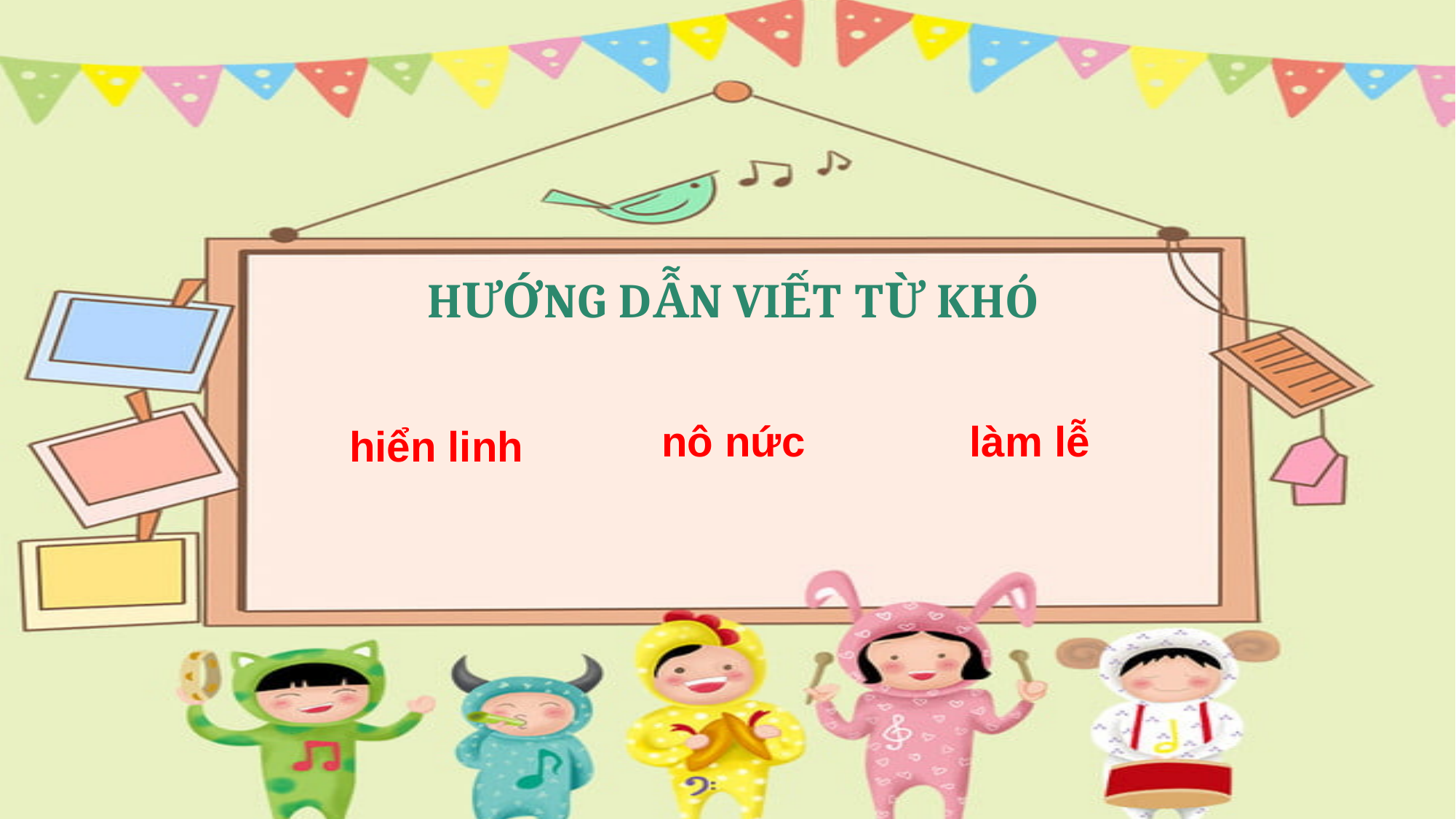

HƯỚNG DẪN VIẾT TỪ KHÓ
nô nức

làm lễ

hiển linh